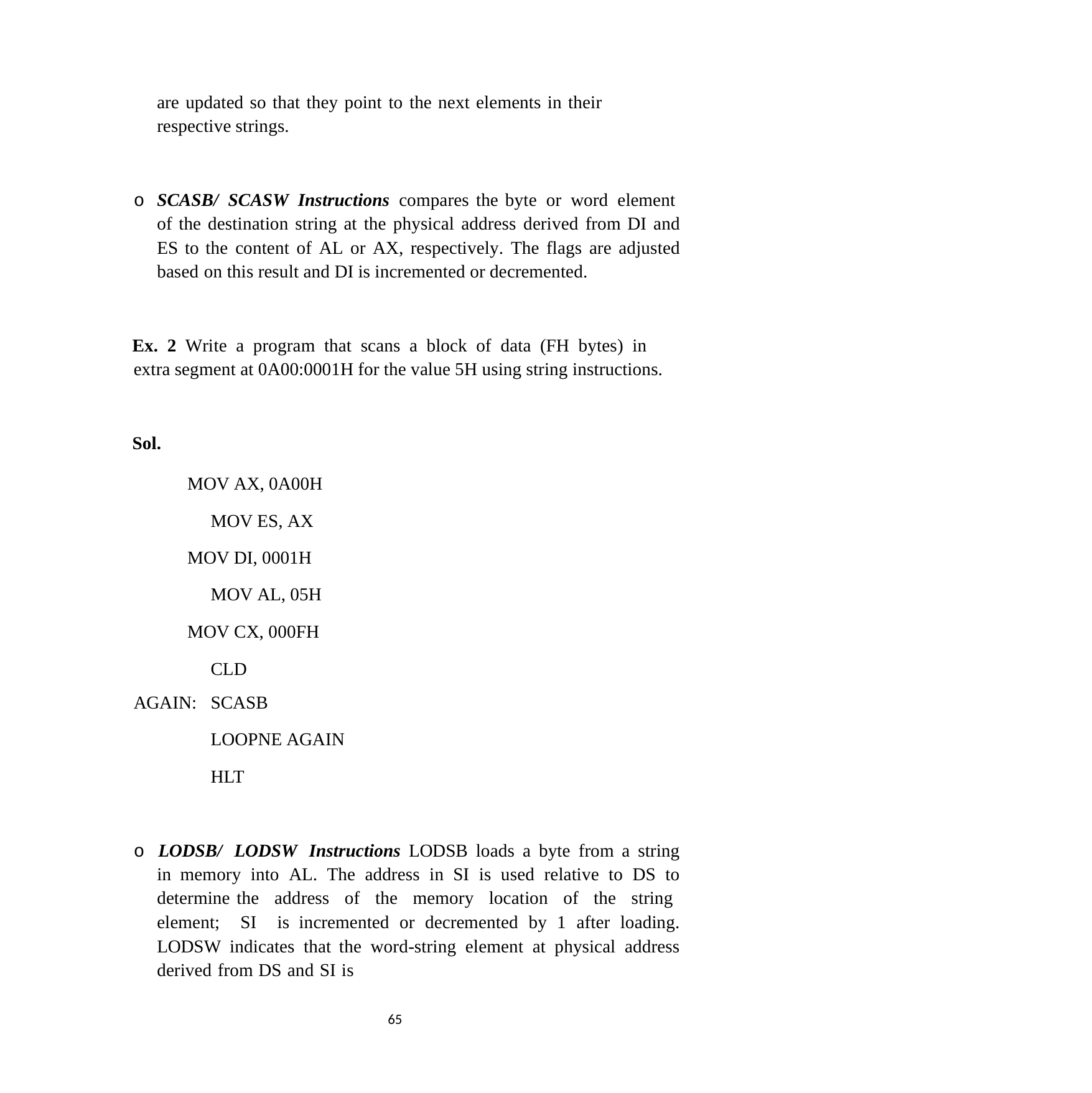

are updated so that they point to the next elements in their respective strings.

o SCASB/  SCASW  Instructions  compares the byte  or  word  element  of the destination string at the physical address derived from DI and ES to the content of AL or AX, respectively. The flags are adjusted based on this result and DI is incremented or decremented.

Ex.  2  Write  a  program  that  scans  a  block  of  data  (FH  bytes)  in  extra segment at 0A00:0001H for the value 5H using string instructions.

Sol.
MOV AX, 0A00H MOV ES, AX
MOV DI, 0001H MOV AL, 05H
MOV CX, 000FH CLD
AGAIN:
SCASB

LOOPNE AGAIN
HLT

o LODSB/  LODSW  Instructions LODSB loads a byte from a string in memory into AL. The address in SI is used relative to DS to determine the  address  of  the  memory  location  of  the  string  element;  SI  is incremented or decremented by 1 after loading. LODSW indicates that the word-string element at physical address derived from DS and SI is
65